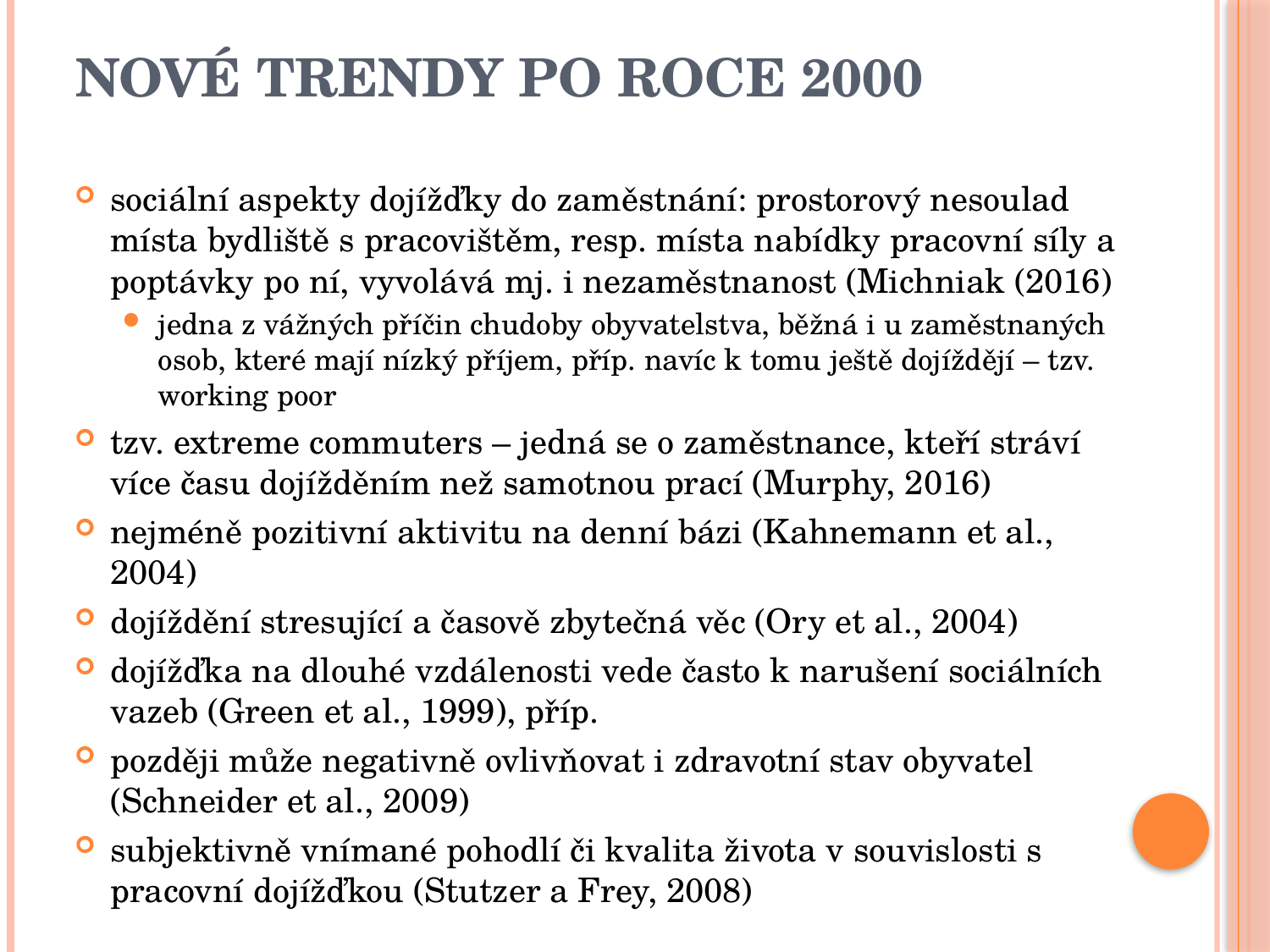

# Nové trendy po roce 2000
sociální aspekty dojížďky do zaměstnání: prostorový nesoulad místa bydliště s pracovištěm, resp. místa nabídky pracovní síly a poptávky po ní, vyvolává mj. i nezaměstnanost (Michniak (2016)
jedna z vážných příčin chudoby obyvatelstva, běžná i u zaměstnaných osob, které mají nízký příjem, příp. navíc k tomu ještě dojíždějí – tzv. working poor
tzv. extreme commuters – jedná se o zaměstnance, kteří stráví více času dojížděním než samotnou prací (Murphy, 2016)
nejméně pozitivní aktivitu na denní bázi (Kahnemann et al., 2004)
dojíždění stresující a časově zbytečná věc (Ory et al., 2004)
dojížďka na dlouhé vzdálenosti vede často k narušení sociálních vazeb (Green et al., 1999), příp.
později může negativně ovlivňovat i zdravotní stav obyvatel (Schneider et al., 2009)
subjektivně vnímané pohodlí či kvalita života v souvislosti s pracovní dojížďkou (Stutzer a Frey, 2008)